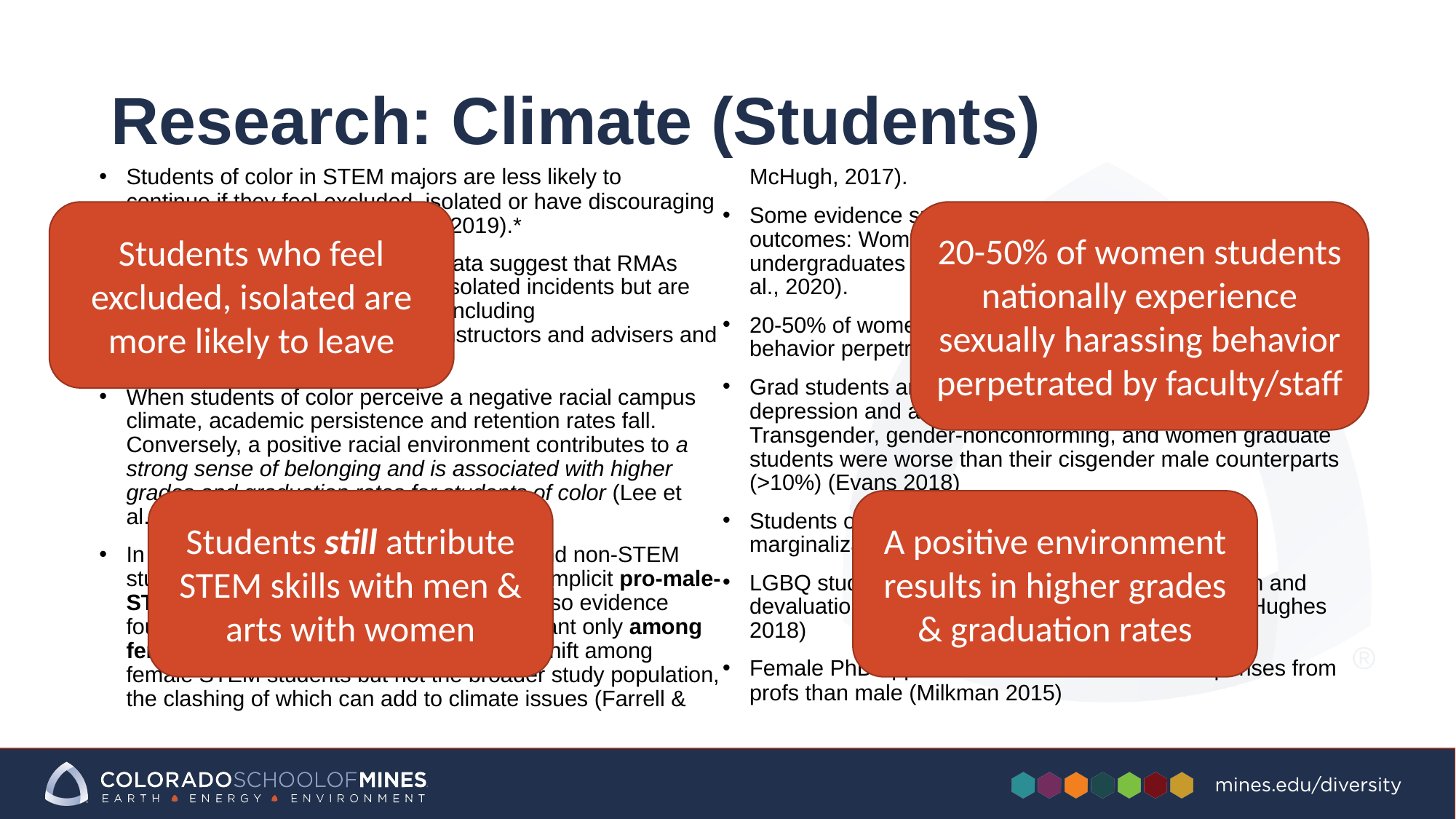

# Research: Climate (Students)
Students of color in STEM majors are less likely to continue if they feel excluded, isolated or have discouraging academic experiences (Miyatsu, 2019).*
The quantitative and qualitative data suggest that RMAs (racial microagressions) are not isolated incidents but are ingrained in the campus culture, including student interactions with STEM instructors and advisers and with peers (Lee et al., 2020).**
When students of color perceive a negative racial campus climate, academic persistence and retention rates fall. Conversely, a positive racial environment contributes to a strong sense of belonging and is associated with higher grades and graduation rates for students of color (Lee et al., 2020).**
In a study of implicit associations, STEM and non-STEM student groups demonstrated a significant implicit pro-male-STEM/pro-female-Arts bias. There was also evidence found of a pro-female-STEM bias, significant only among female STEM students. This suggests a shift among female STEM students but not the broader study population, the clashing of which can add to climate issues (Farrell & McHugh, 2017).
Some evidence suggests climate has disproportionate outcomes: Women of color comprise less than 5% of undergraduates in male-dominated STEM fields (Casad et al., 2020).
20-50% of women students experience sexually harassing behavior perpetrated by faculty/staff (NASEM)
Grad students are 6 times more likely to experience depression and anxiety compared to the general population. Transgender, gender-nonconforming, and women graduate students were worse than their cisgender male counterparts (>10%) (Evans 2018)
Students of color experience stereotyping and marginalization in college classes (Harwood 2015)
LGBQ students in STEM experience marginalization and devaluation and men, in particular, aren’t retained (Hughes 2018)
Female PhD applicants receive fewer email responses from profs than male (Milkman 2015)
20-50% of women students nationally experience sexually harassing behavior perpetrated by faculty/staff
Students who feel excluded, isolated are more likely to leave
Students still attribute STEM skills with men & arts with women
A positive environment results in higher grades & graduation rates